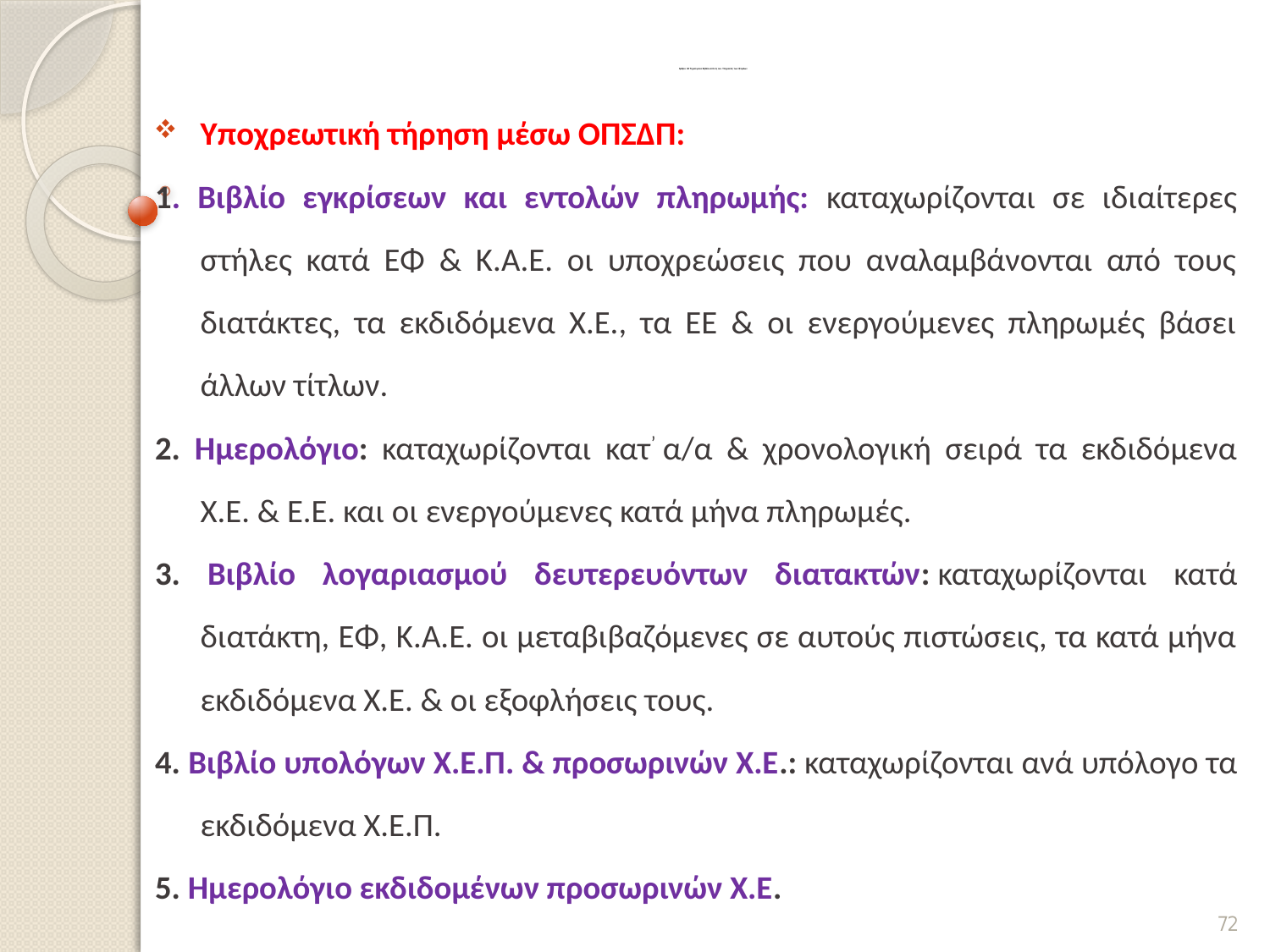

# Άρθρο  84 Τηρούμενα Βιβλία από τις οικ. Υπηρεσίες των Φορέων
Υποχρεωτική τήρηση μέσω ΟΠΣΔΠ:
1. Βιβλίο εγκρίσεων και εντολών πληρωμής: καταχωρίζονται σε ιδιαίτερες στήλες κατά ΕΦ & Κ.Α.Ε. οι υποχρεώσεις που αναλαμβάνονται από τους διατάκτες, τα εκδιδόμενα Χ.Ε., τα ΕΕ & οι ενεργούμενες πληρωμές βάσει άλλων τίτλων.
2. Ημερολόγιο: καταχωρίζονται κατ’ α/α & χρονολογική σειρά τα εκδιδόμενα Χ.Ε. & Ε.Ε. και οι ενεργούμενες κατά μήνα πληρωμές.
3. Βιβλίο λογαριασμού δευτερευόντων διατακτών: καταχωρίζονται κατά διατάκτη, ΕΦ, Κ.Α.Ε. οι μεταβιβαζόμενες σε αυτούς πιστώσεις, τα κατά μήνα εκδιδόμενα Χ.Ε. & οι εξοφλήσεις τους.
4. Βιβλίο υπολόγων Χ.Ε.Π. & προσωρινών Χ.Ε.: καταχωρίζονται ανά υπόλογο τα εκδιδόμενα Χ.Ε.Π.
5. Ημερολόγιο εκδιδομένων προσωρινών Χ.Ε.

72